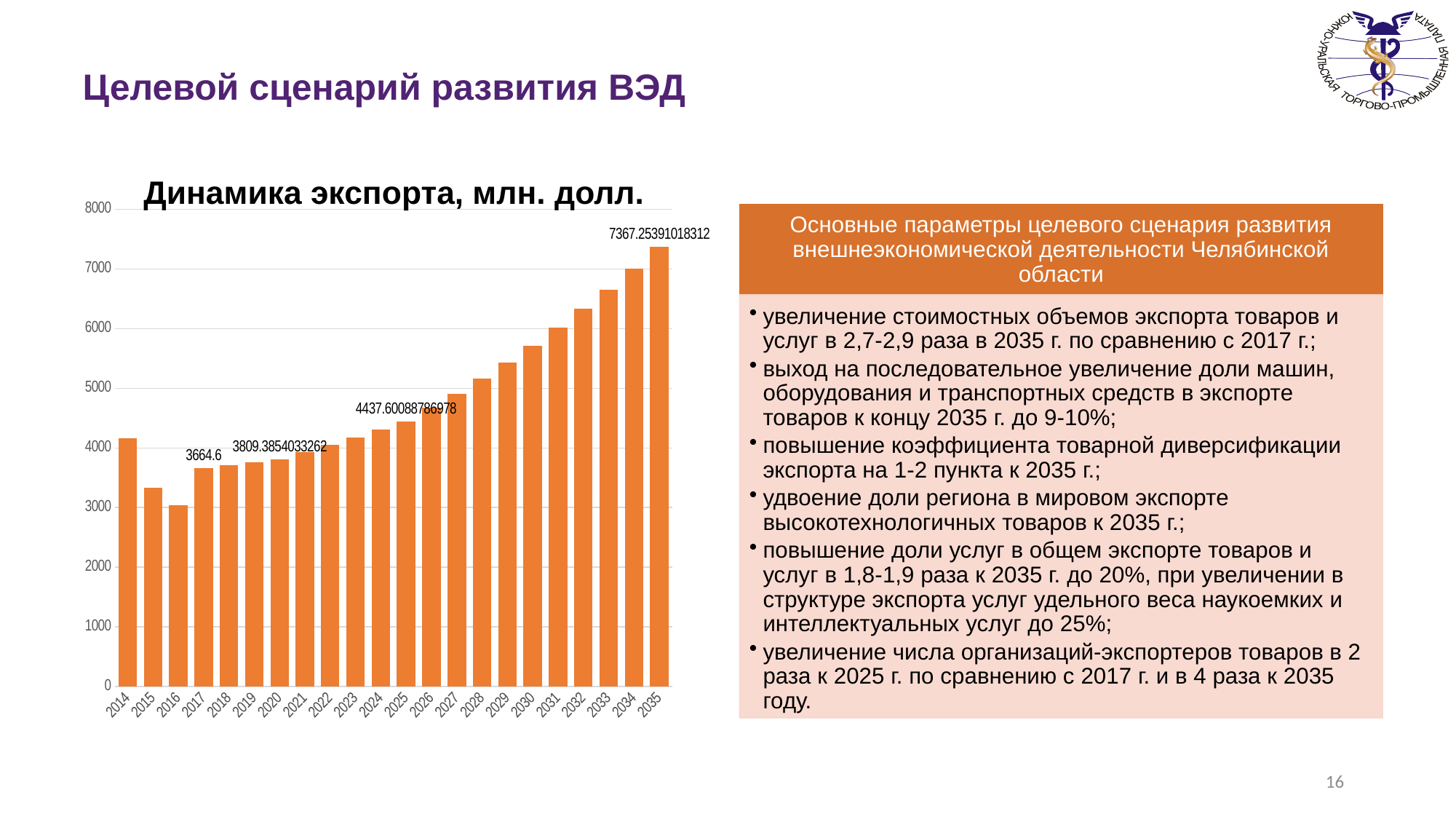

# Целевой сценарий развития ВЭД
Динамика экспорта, млн. долл.
Основные параметры целевого сценария развития внешнеэкономической деятельности Челябинской области
увеличение стоимостных объемов экспорта товаров и услуг в 2,7-2,9 раза в 2035 г. по сравнению с 2017 г.;
выход на последовательное увеличение доли машин, оборудования и транспортных средств в экспорте товаров к концу 2035 г. до 9-10%;
повышение коэффициента товарной диверсификации экспорта на 1-2 пункта к 2035 г.;
удвоение доли региона в мировом экспорте высокотехнологичных товаров к 2035 г.;
повышение доли услуг в общем экспорте товаров и услуг в 1,8-1,9 раза к 2035 г. до 20%, при увеличении в структуре экспорта услуг удельного веса наукоемких и интеллектуальных услуг до 25%;
увеличение числа организаций-экспортеров товаров в 2 раза к 2025 г. по сравнению с 2017 г. и в 4 раза к 2035 году.

### Chart

| Category |  |
|---|---|
| 2014 | 4162.1 |
| 2015 | 3329.1 |
| 2016 | 3038.6 |
| 2017 | 3664.6 |
| 2018 | 3712.2397999999994 |
| 2019 | 3760.4989173999998 |
| 2020 | 3809.3854033261982 |
| 2021 | 3927.476350829311 |
| 2022 | 4049.228117705018 |
| 2023 | 4174.7541893538755 |
| 2024 | 4304.171569223845 |
| 2025 | 4437.600887869782 |
| 2026 | 4668.356134039013 |
| 2027 | 4911.110653009041 |
| 2028 | 5166.488406965509 |
| 2029 | 5435.145804127718 |
| 2030 | 5717.773385942352 |
| 2031 | 6015.097602011359 |
| 2032 | 6327.882677315953 |
| 2033 | 6656.93257653638 |
| 2034 | 7003.093070516272 |
| 2035 | 7367.253910183118 |
16